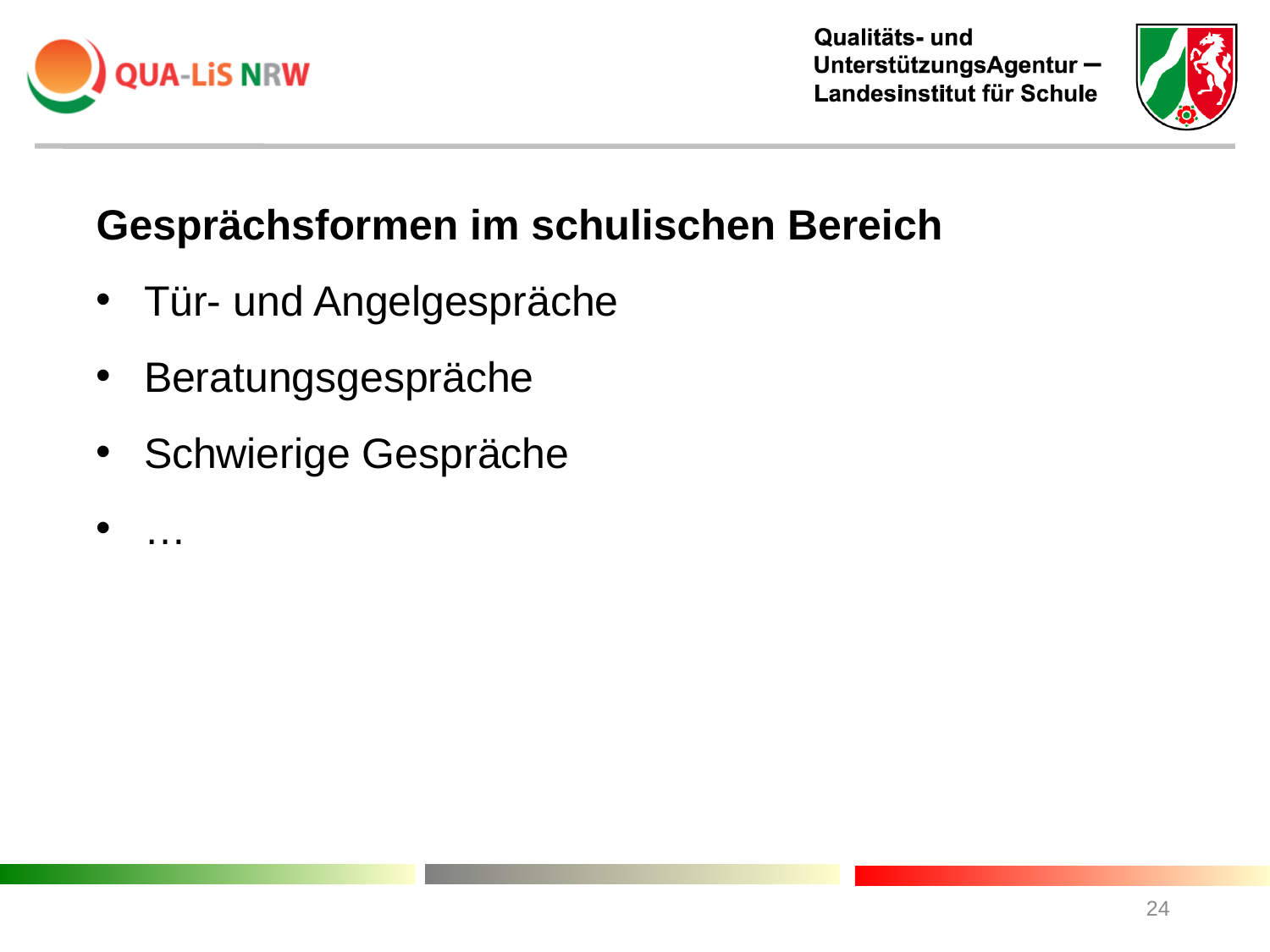

Gesprächsformen im schulischen Bereich
Tür- und Angelgespräche
Beratungsgespräche
Schwierige Gespräche
…

24